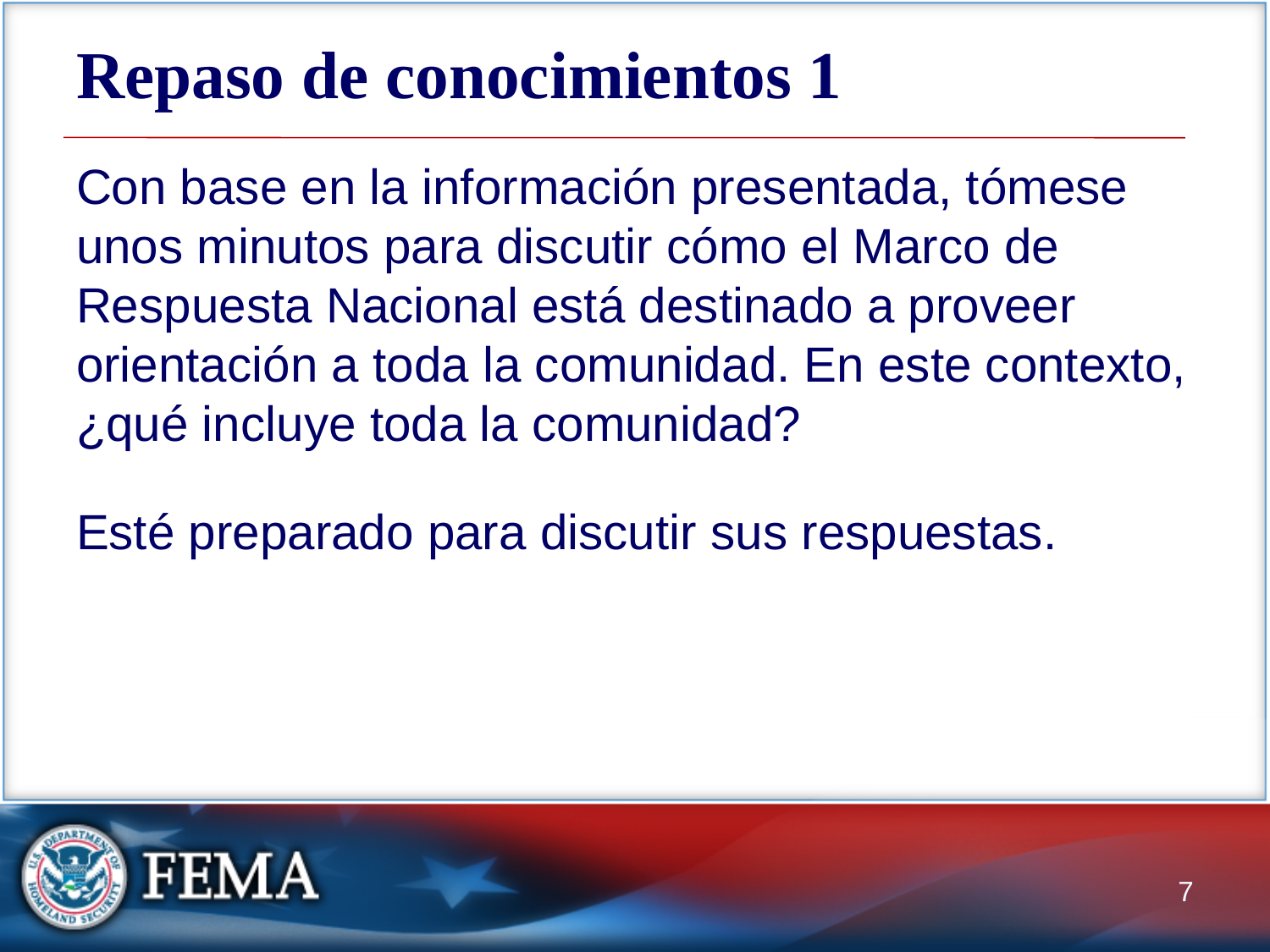

# Repaso de conocimientos 1
Con base en la información presentada, tómese unos minutos para discutir cómo el Marco de Respuesta Nacional está destinado a proveer orientación a toda la comunidad. En este contexto, ¿qué incluye toda la comunidad?
Esté preparado para discutir sus respuestas.
7